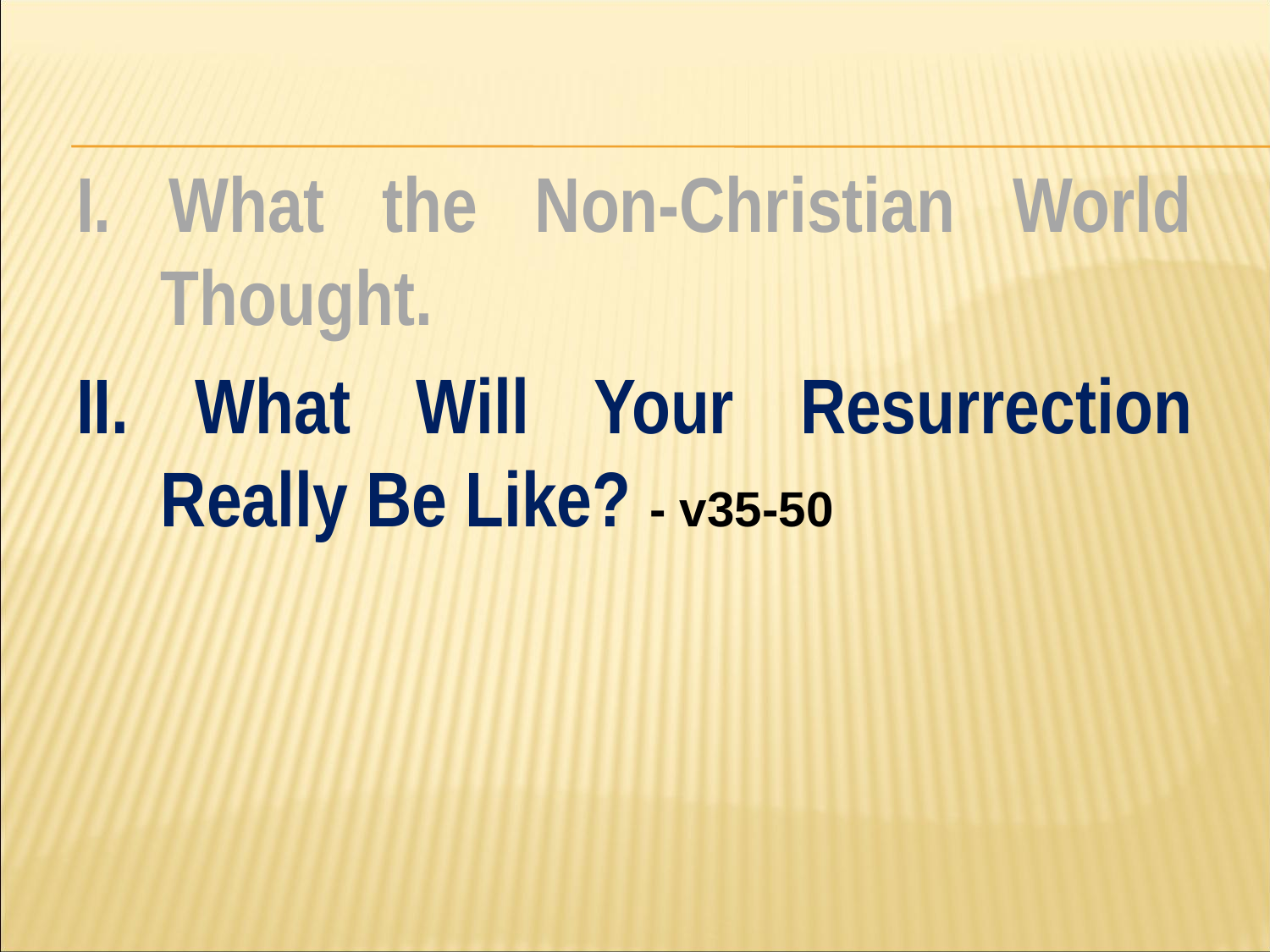

#
I. What the Non-Christian World Thought.
II. What Will Your Resurrection Really Be Like? - v35-50